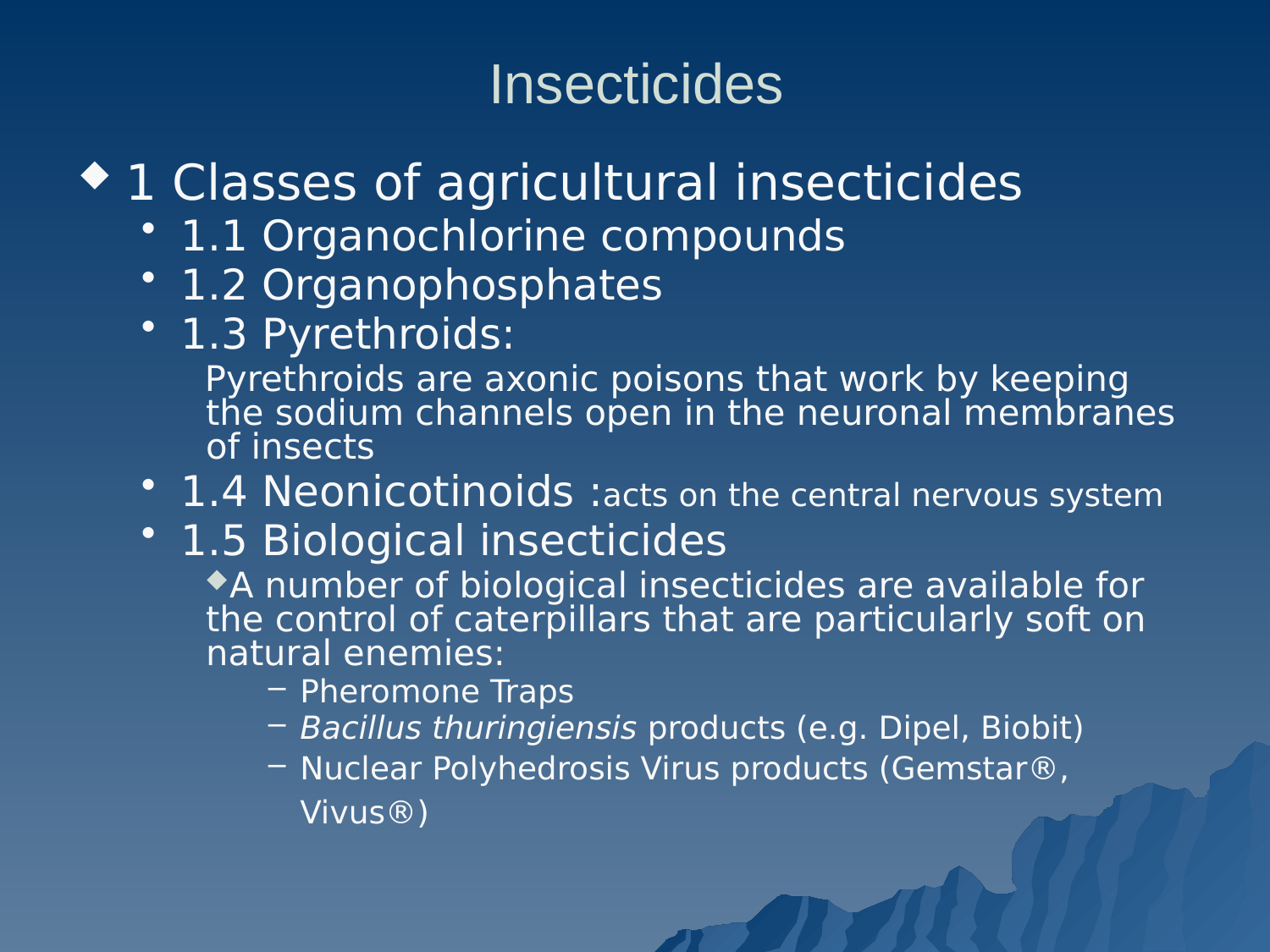

# Insecticides
1 Classes of agricultural insecticides
1.1 Organochlorine compounds
1.2 Organophosphates
1.3 Pyrethroids:
Pyrethroids are axonic poisons that work by keeping the sodium channels open in the neuronal membranes of insects
1.4 Neonicotinoids :acts on the central nervous system
1.5 Biological insecticides
A number of biological insecticides are available for the control of caterpillars that are particularly soft on natural enemies:
Pheromone Traps
Bacillus thuringiensis products (e.g. Dipel, Biobit)
Nuclear Polyhedrosis Virus products (Gemstar®, Vivus®)